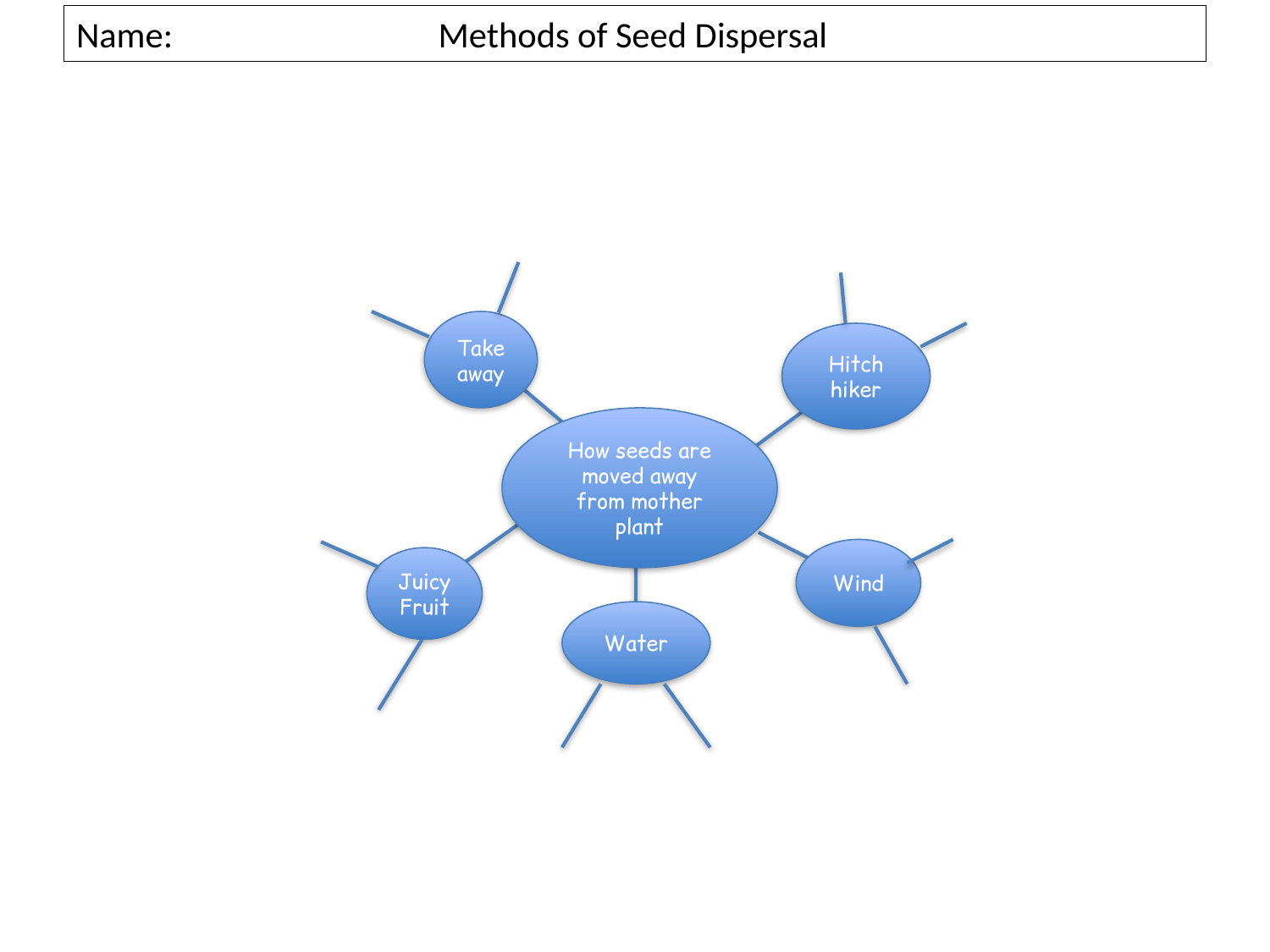

# Name:                                 Methods of Seed Dispersal
Take away
Hitch hiker
How seeds are moved away from mother plant
Wind
Juicy
Fruit
Water